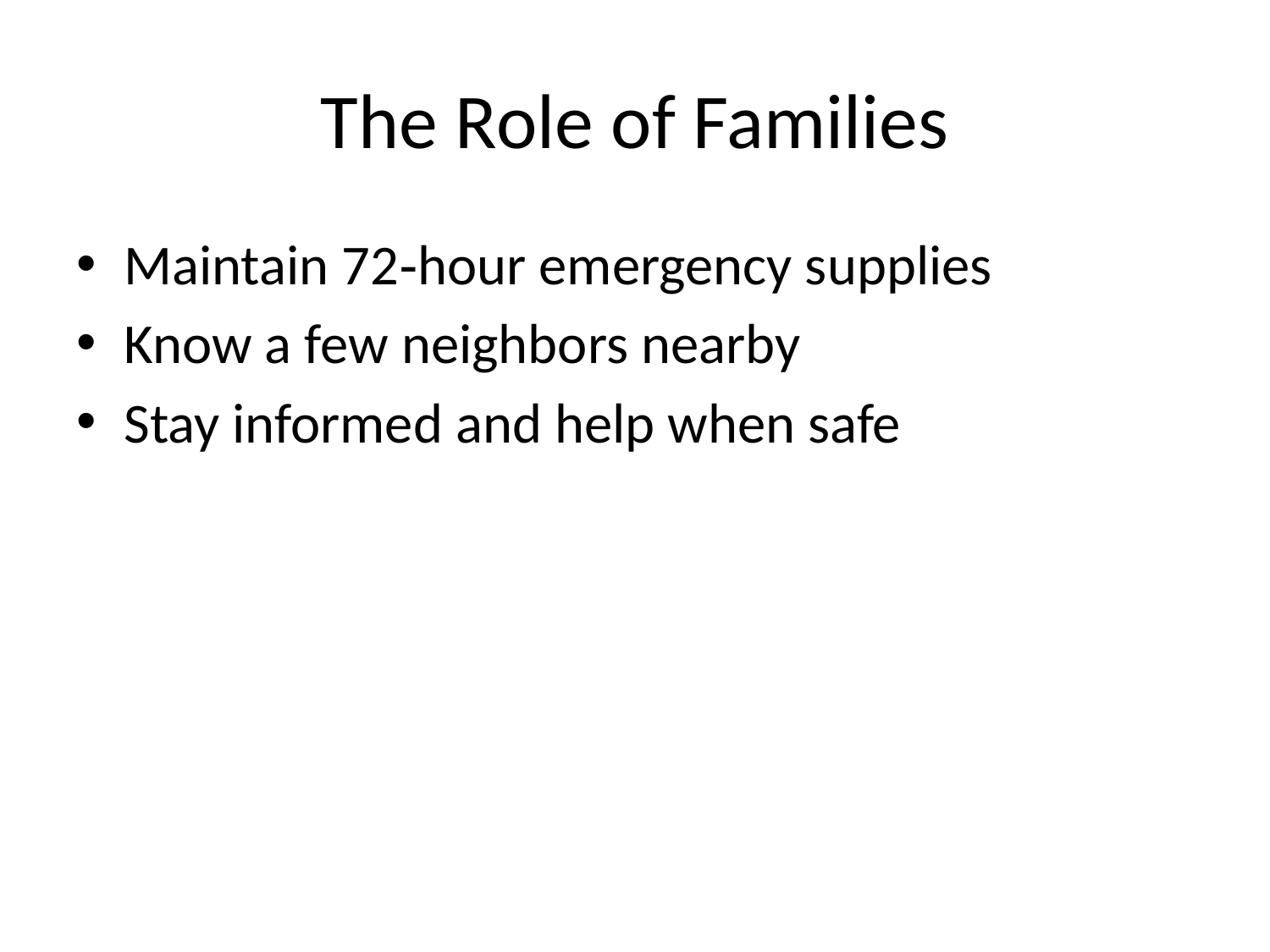

# The Role of Families
Maintain 72‑hour emergency supplies
Know a few neighbors nearby
Stay informed and help when safe